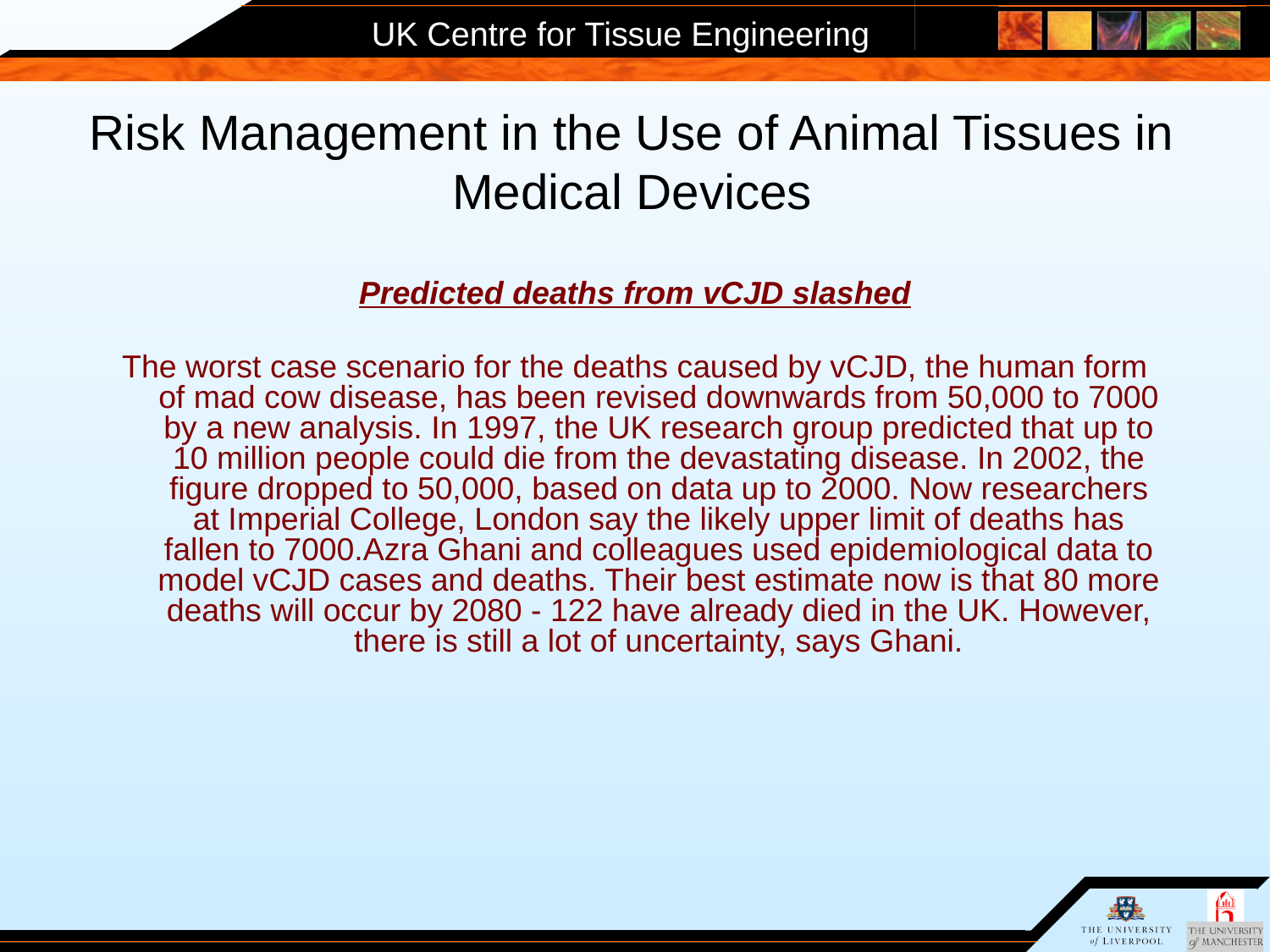

# Risk Management in the Use of Animal Tissues in Medical Devices

Predicted deaths from vCJD slashed

The worst case scenario for the deaths caused by vCJD, the human form of mad cow disease, has been revised downwards from 50,000 to 7000 by a new analysis. In 1997, the UK research group predicted that up to 10 million people could die from the devastating disease. In 2002, the figure dropped to 50,000, based on data up to 2000. Now researchers at Imperial College, London say the likely upper limit of deaths has fallen to 7000.Azra Ghani and colleagues used epidemiological data to model vCJD cases and deaths. Their best estimate now is that 80 more deaths will occur by 2080 - 122 have already died in the UK. However, there is still a lot of uncertainty, says Ghani.